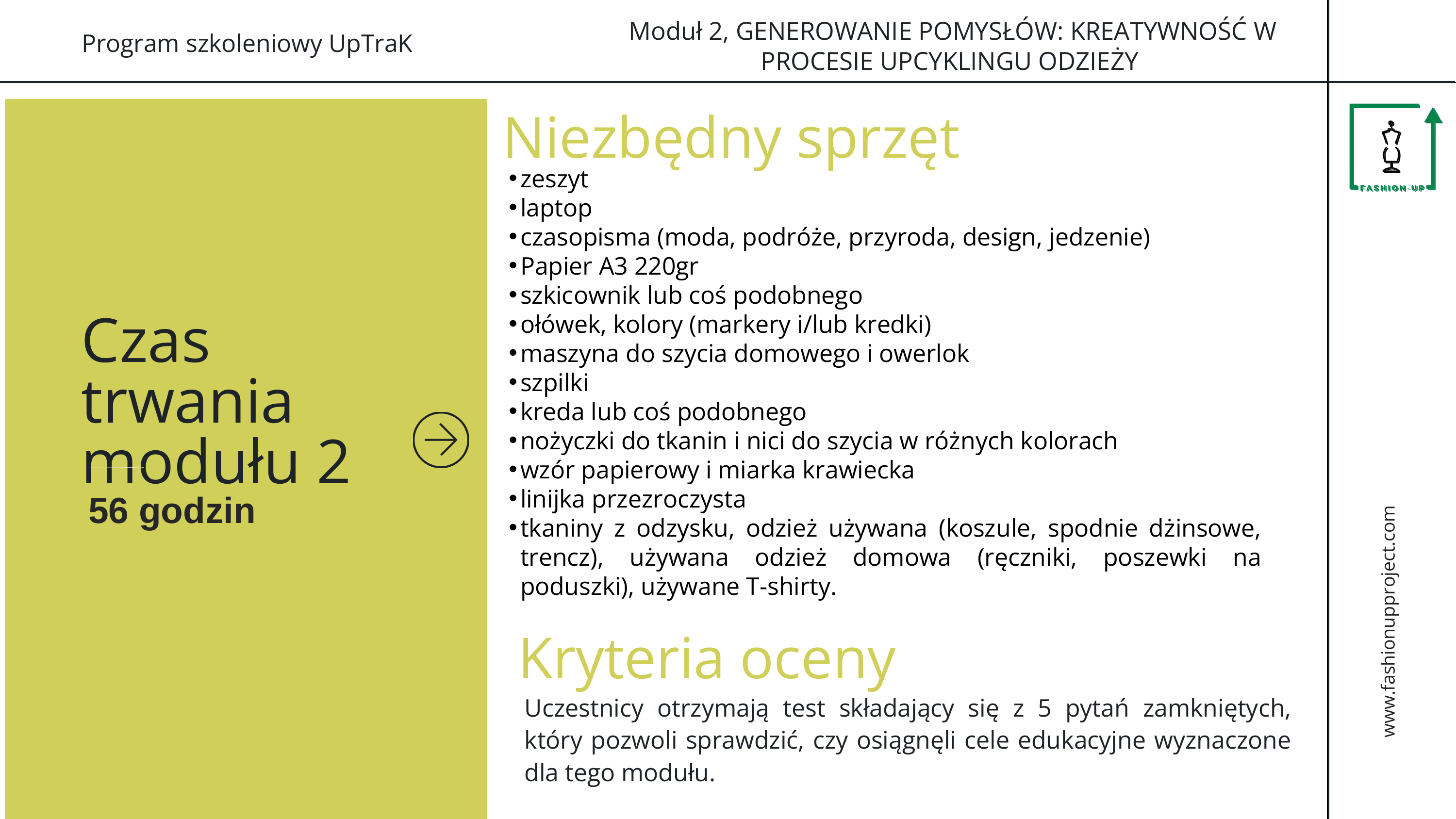

Moduł 2, GENEROWANIE POMYSŁÓW: KREATYWNOŚĆ W PROCESIE UPCYKLINGU ODZIEŻY
Program szkoleniowy UpTraK

Niezbędny sprzęt
zeszyt
laptop
czasopisma (moda, podróże, przyroda, design, jedzenie)
Papier A3 220gr
szkicownik lub coś podobnego
ołówek, kolory (markery i/lub kredki)
maszyna do szycia domowego i owerlok
szpilki
kreda lub coś podobnego
nożyczki do tkanin i nici do szycia w różnych kolorach
wzór papierowy i miarka krawiecka
linijka przezroczysta
tkaniny z odzysku, odzież używana (koszule, spodnie dżinsowe, trencz), używana odzież domowa (ręczniki, poszewki na poduszki), używane T-shirty.
Czas trwania modułu 2

56 godzin
www.fashionupproject.com
Kryteria oceny
Uczestnicy otrzymają test składający się z 5 pytań zamkniętych, który pozwoli sprawdzić, czy osiągnęli cele edukacyjne wyznaczone dla tego modułu.